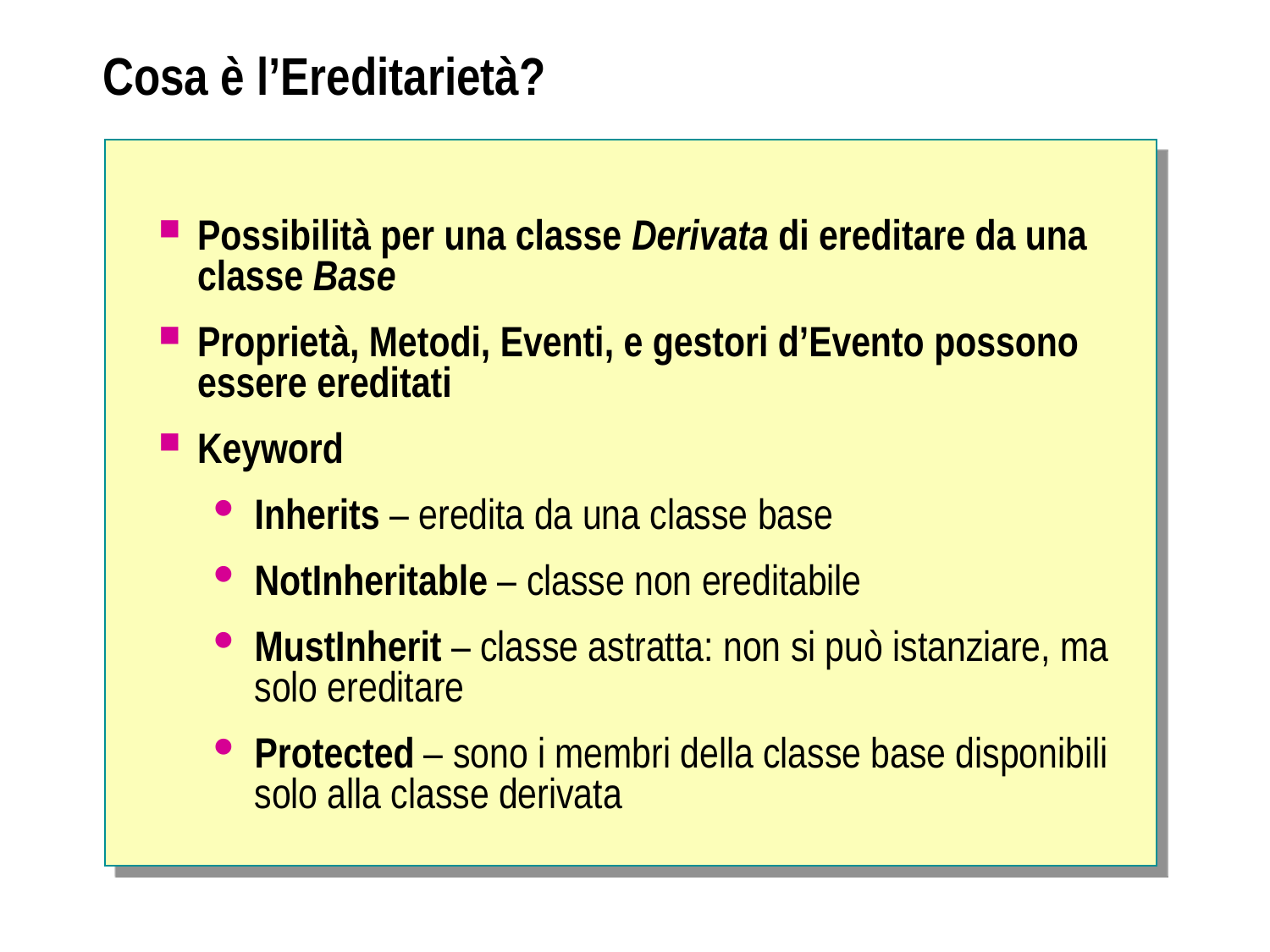

# Cosa è l’Ereditarietà?
Possibilità per una classe Derivata di ereditare da una classe Base
Proprietà, Metodi, Eventi, e gestori d’Evento possono essere ereditati
Keyword
Inherits – eredita da una classe base
NotInheritable – classe non ereditabile
MustInherit – classe astratta: non si può istanziare, ma solo ereditare
Protected – sono i membri della classe base disponibili solo alla classe derivata